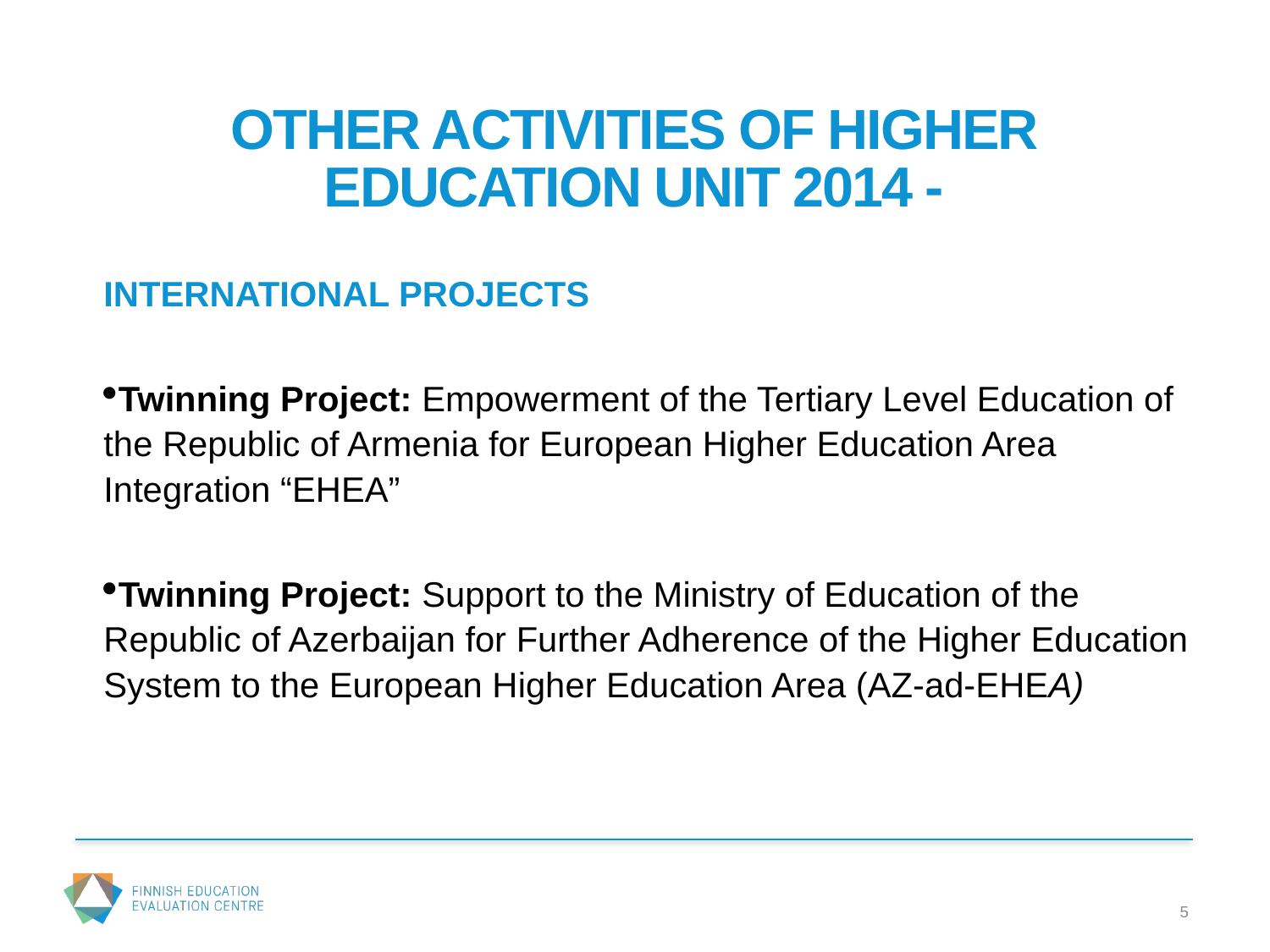

# OTHER ACTIVITIES OF HIGHER EDUCATION UNIT 2014 -

INTERNATIONAL PROJECTS

Twinning Project: Empowerment of the Tertiary Level Education of the Republic of Armenia for European Higher Education Area Integration “EHEA”

Twinning Project: Support to the Ministry of Education of the Republic of Azerbaijan for Further Adherence of the Higher Education System to the European Higher Education Area (AZ-ad-EHEA)

5